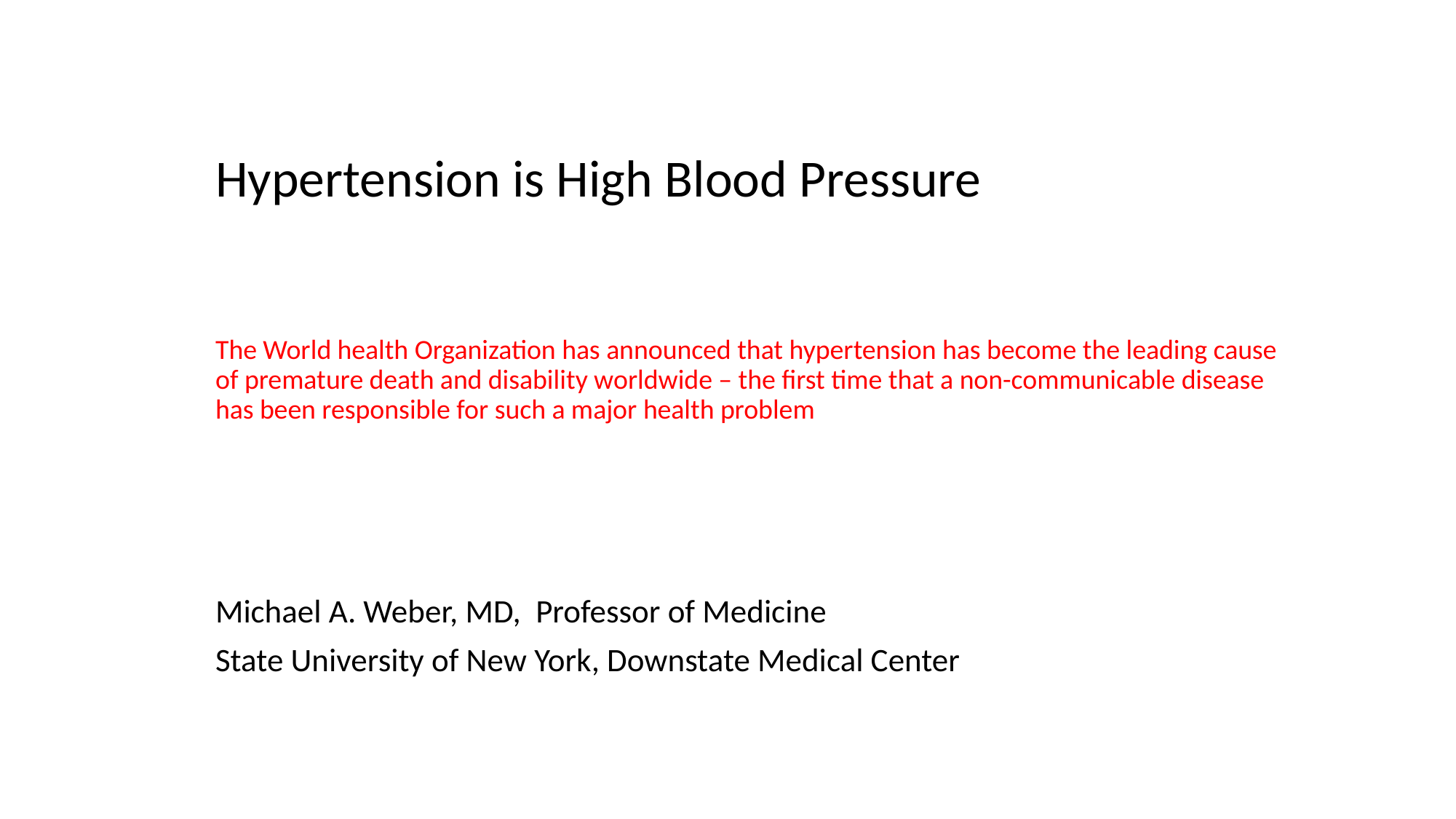

# Hypertension is High Blood Pressure The World health Organization has announced that hypertension has become the leading cause of premature death and disability worldwide – the first time that a non-communicable disease has been responsible for such a major health problem

Michael A. Weber, MD,  Professor of Medicine
State University of New York, Downstate Medical Center